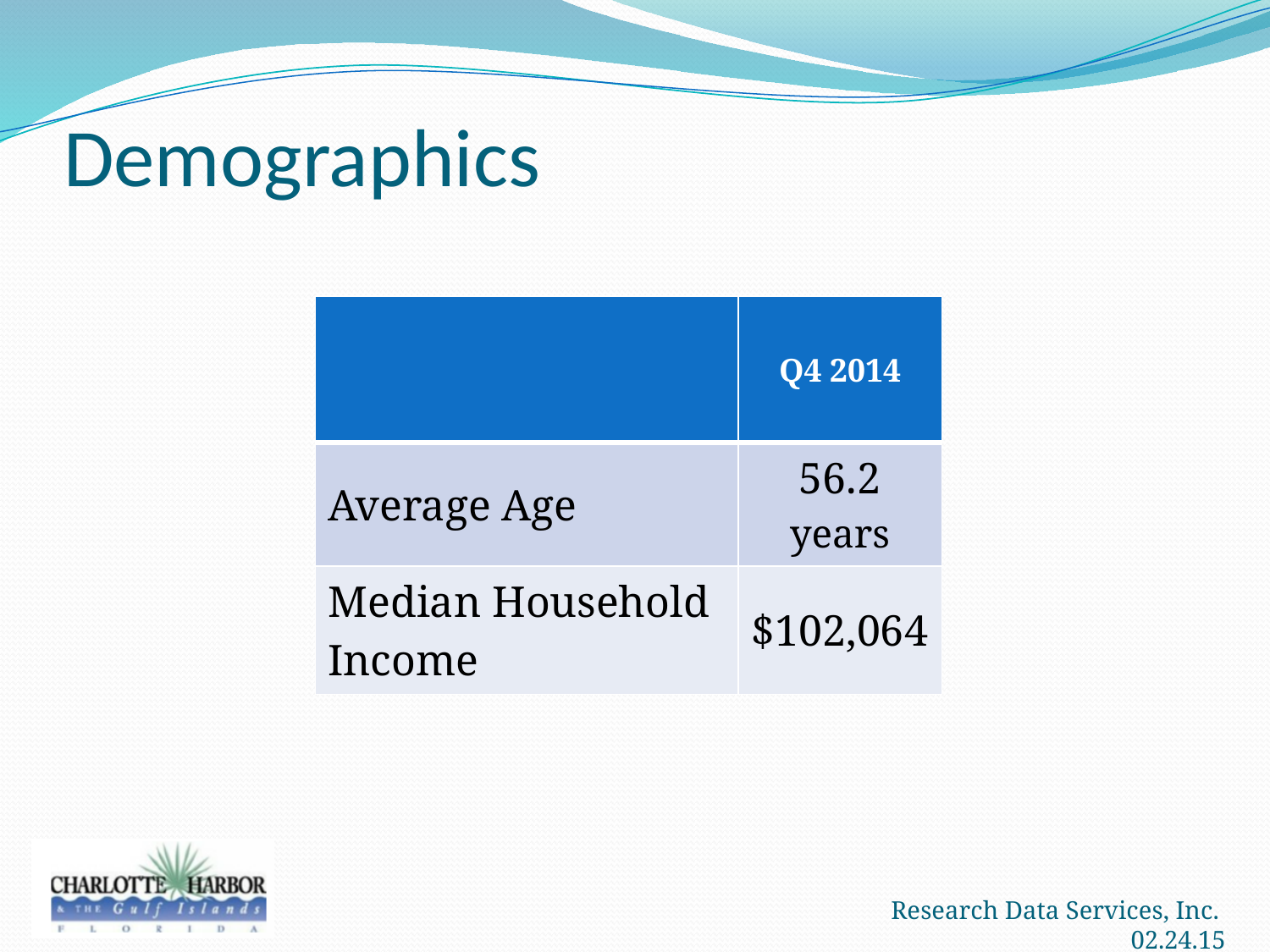

# Demographics
|  | Q4 2014 |
| --- | --- |
| Average Age | 56.2 years |
| Median Household Income | $102,064 |